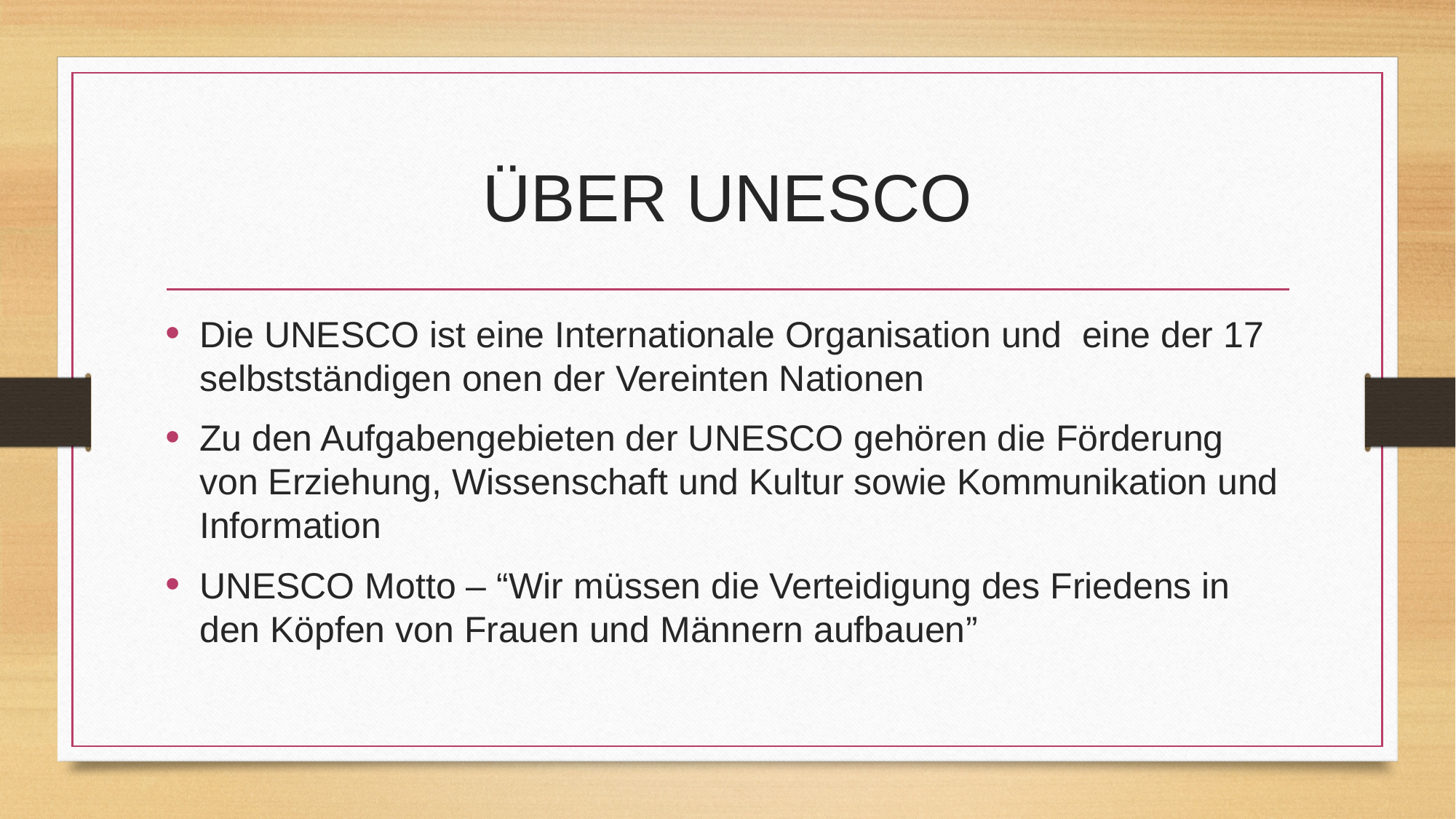

# ÜBER UNESCO
Die UNESCO ist eine Internationale Organisation und  eine der 17  selbstständigen onen der Vereinten Nationen
Zu den Aufgabengebieten der UNESCO gehören die Förderung von Erziehung, Wissenschaft und Kultur sowie Kommunikation und Information
UNESCO Motto – “Wir müssen die Verteidigung des Friedens in den Köpfen von Frauen und Männern aufbauen”